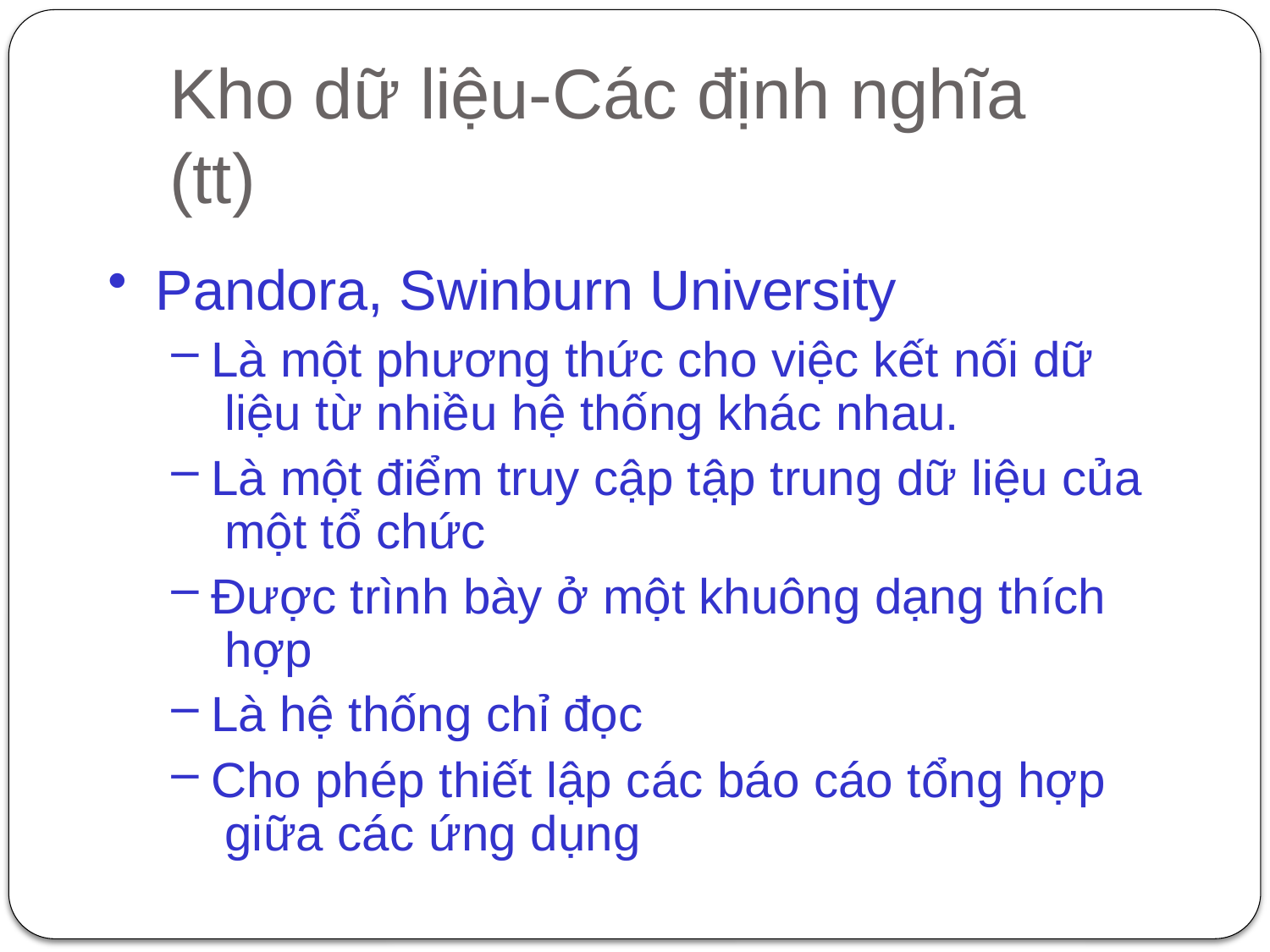

# Kho dữ liệu-Các định nghĩa (tt)
Pandora, Swinburn University
Là một phương thức cho việc kết nối dữ  liệu từ nhiều hệ thống khác nhau.
Là một điểm truy cập tập trung dữ liệu của  một tổ chức
Được trình bày ở một khuông dạng thích  hợp
Là hệ thống chỉ đọc
Cho phép thiết lập các báo cáo tổng hợp  giữa các ứng dụng